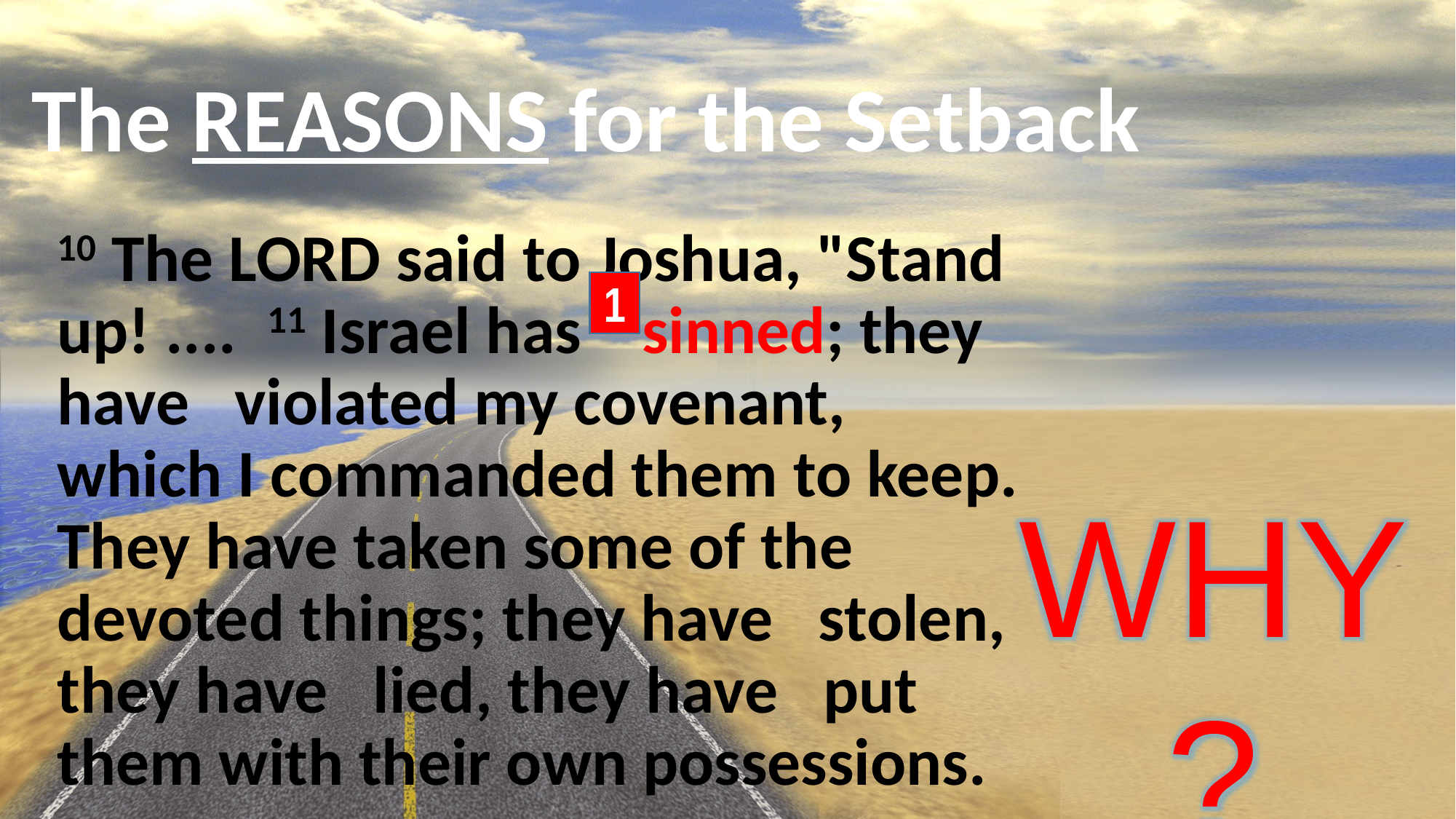

# The REASONS for the Setback
10 The LORD said to Joshua, "Stand up! ....  11 Israel has    sinned; they have   violated my covenant, which I commanded them to keep. They have taken some of the devoted things; they have   stolen, they have   lied, they have   put them with their own possessions.

1
WHY?
Because!